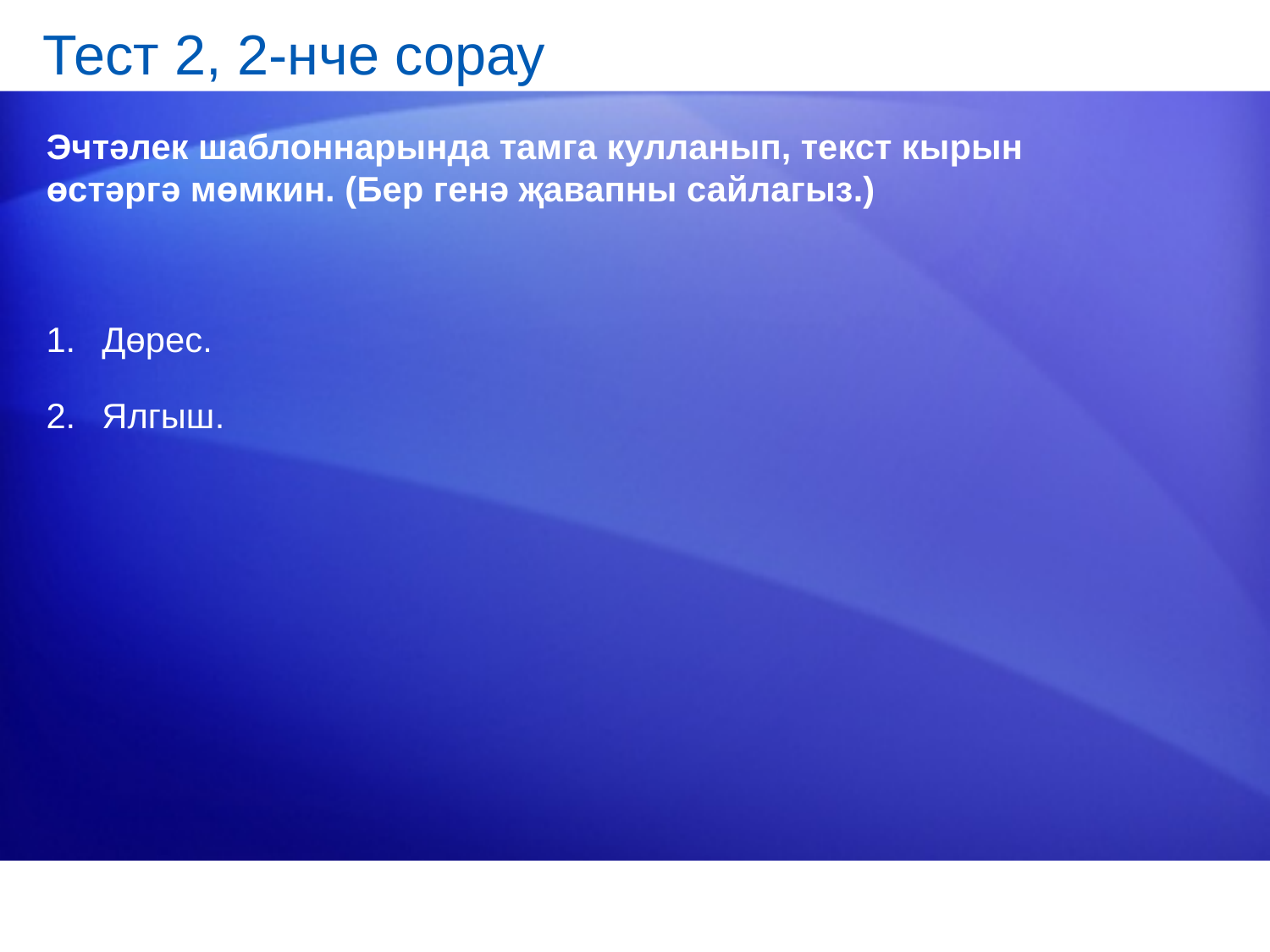

# Тест 2, 2-нче сорау
Эчтәлек шаблоннарында тамга кулланып, текст кырын өстәргә мөмкин. (Бер генә җавапны сайлагыз.)
Дөрес.
Ялгыш.